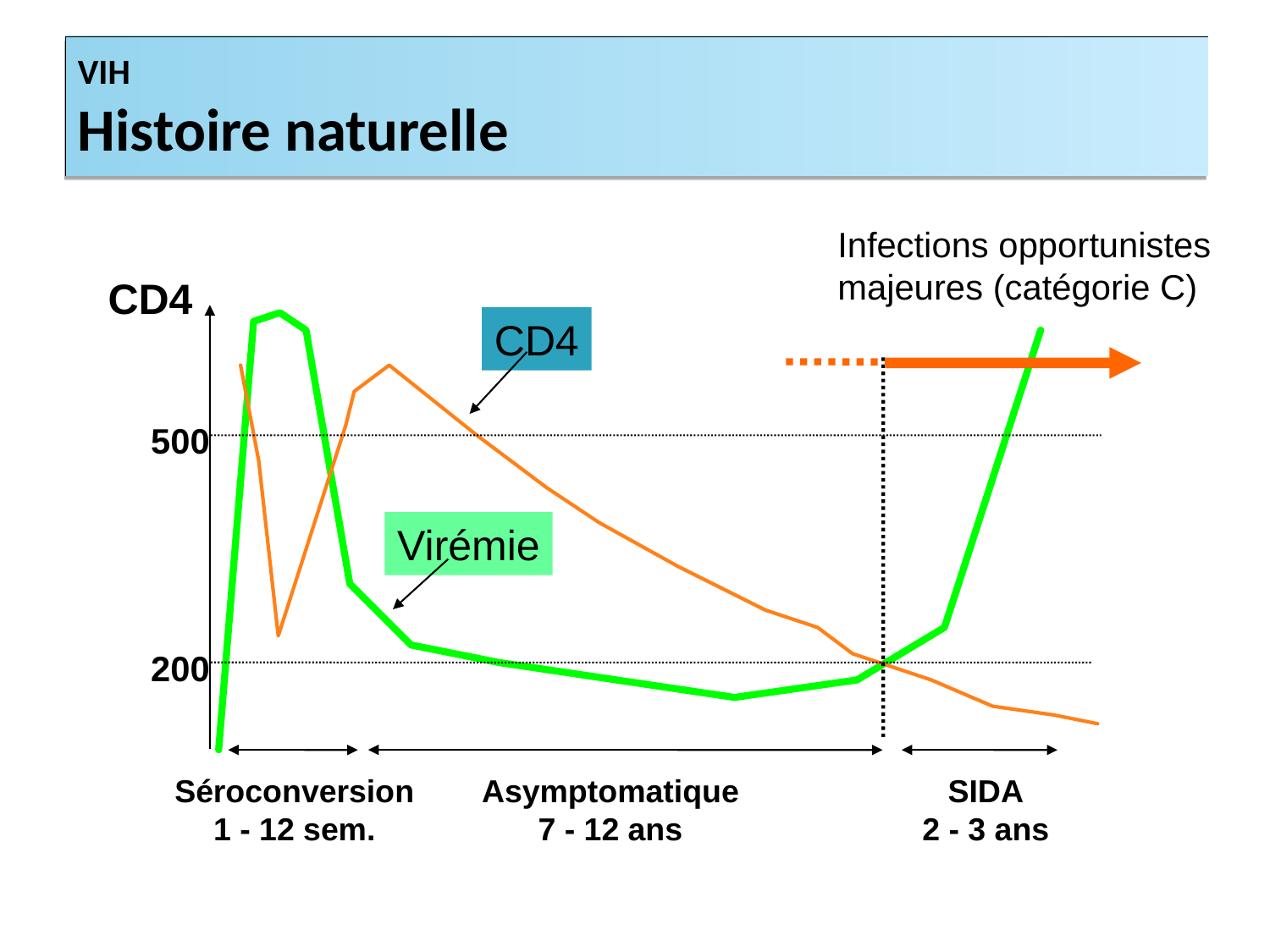

VIH
Histoire naturelle
Infections opportunistes majeures (catégorie C)
CD4

CD4

500

Virémie

200

Séroconversion
1 - 12 sem.
Asymptomatique
7 - 12 ans
SIDA
2 - 3 ans